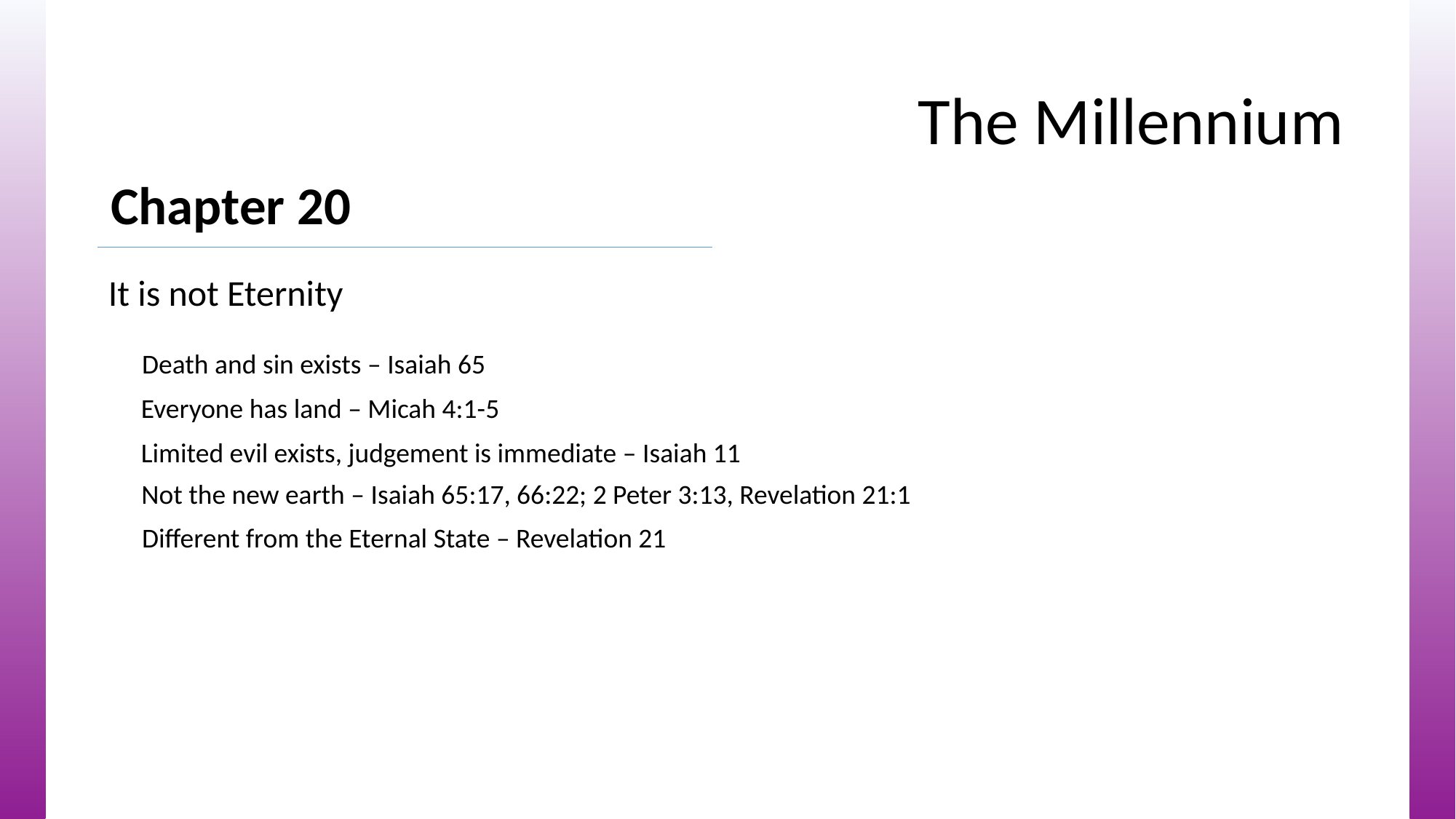

# The Millennium
Chapter 20

It is not Eternity
Death and sin exists – Isaiah 65
Everyone has land – Micah 4:1-5
Limited evil exists, judgement is immediate – Isaiah 11
Not the new earth – Isaiah 65:17, 66:22; 2 Peter 3:13, Revelation 21:1
Different from the Eternal State – Revelation 21